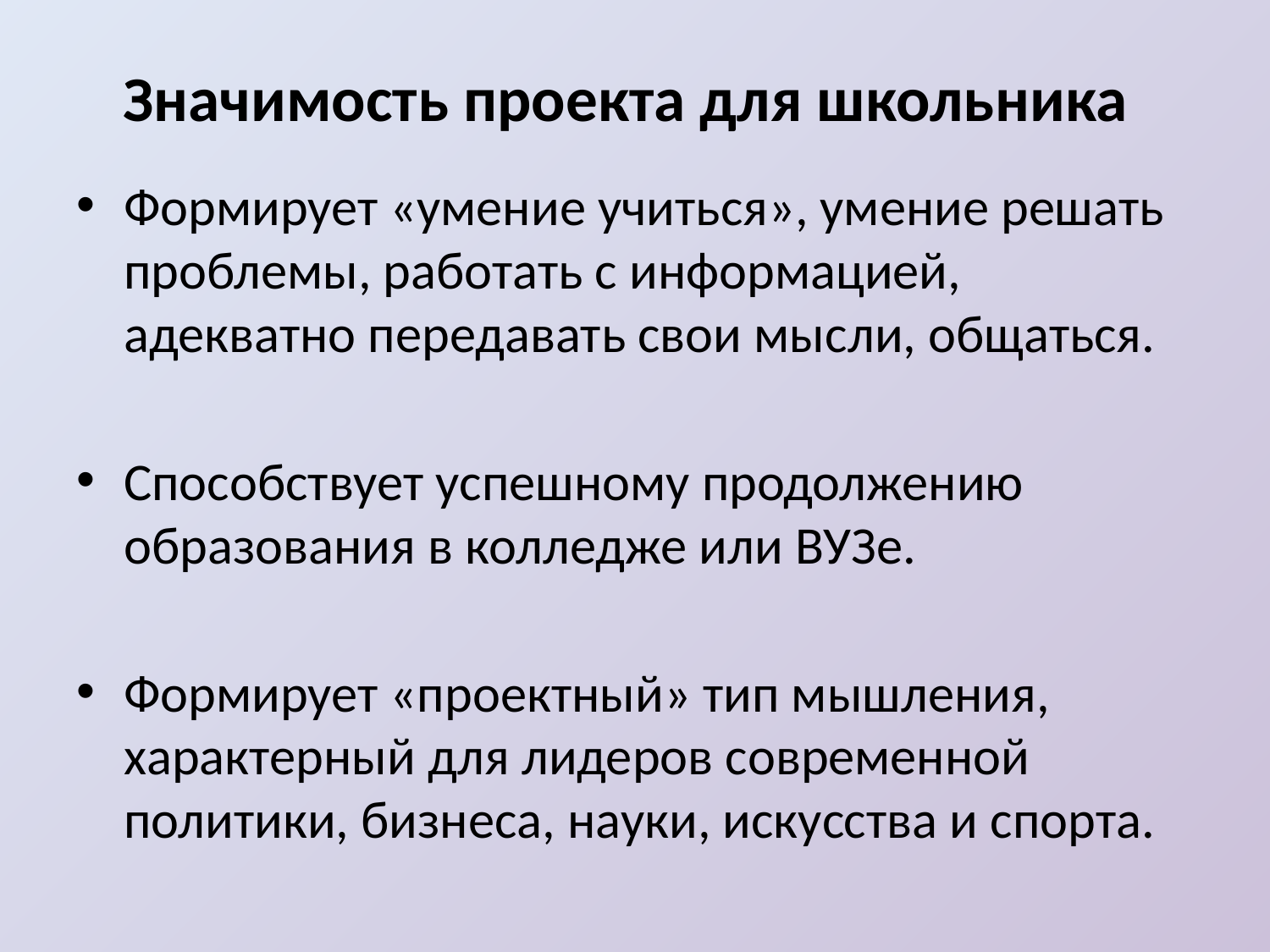

# Значимость проекта для школьника
Формирует «умение учиться», умение решать проблемы, работать с информацией, адекватно передавать свои мысли, общаться.

Способствует успешному продолжению образования в колледже или ВУЗе.

Формирует «проектный» тип мышления, характерный для лидеров современной политики, бизнеса, науки, искусства и спорта.